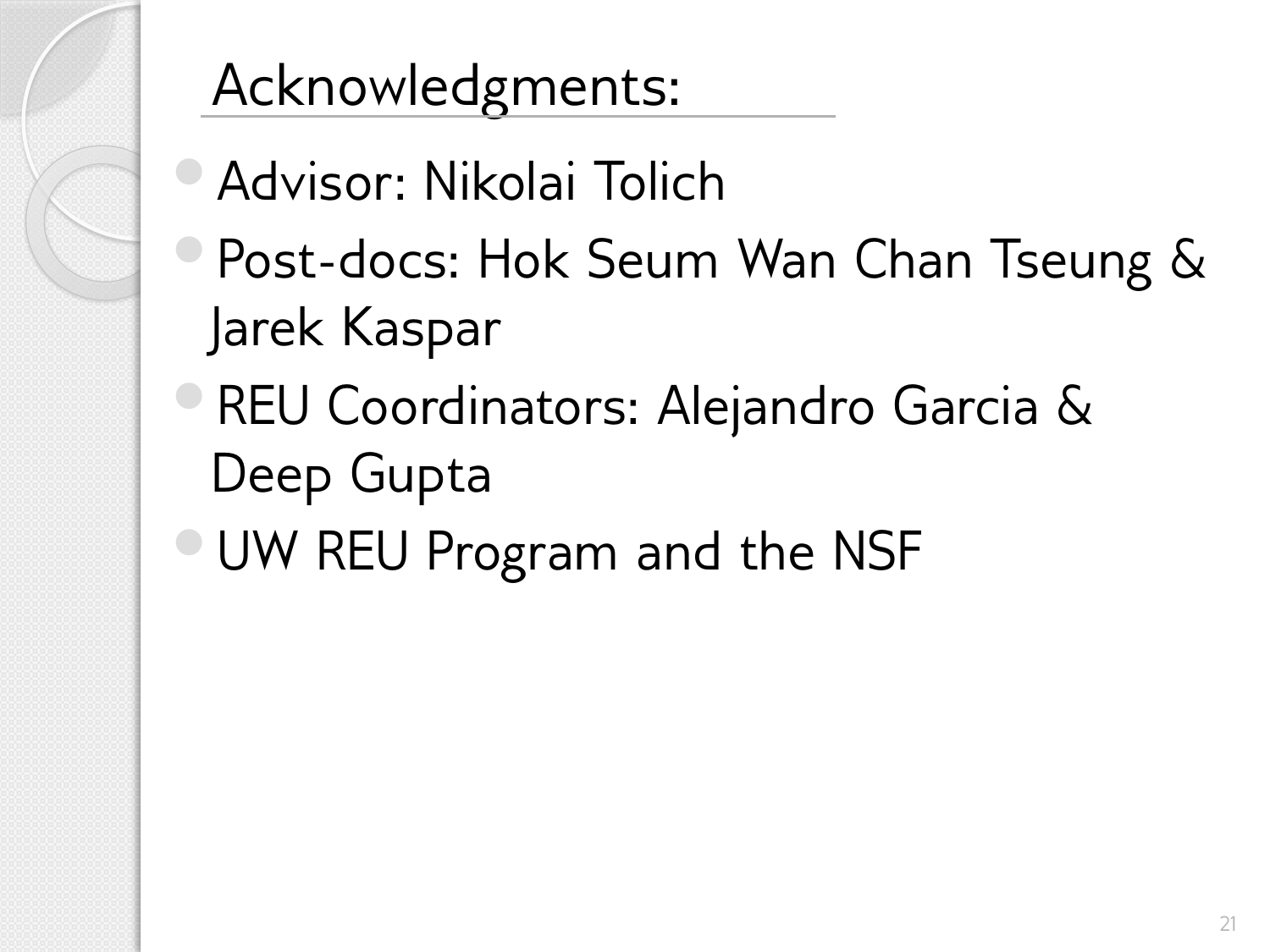

# Acknowledgments:
Advisor: Nikolai Tolich
Post-docs: Hok Seum Wan Chan Tseung & Jarek Kaspar
REU Coordinators: Alejandro Garcia & Deep Gupta
UW REU Program and the NSF

21